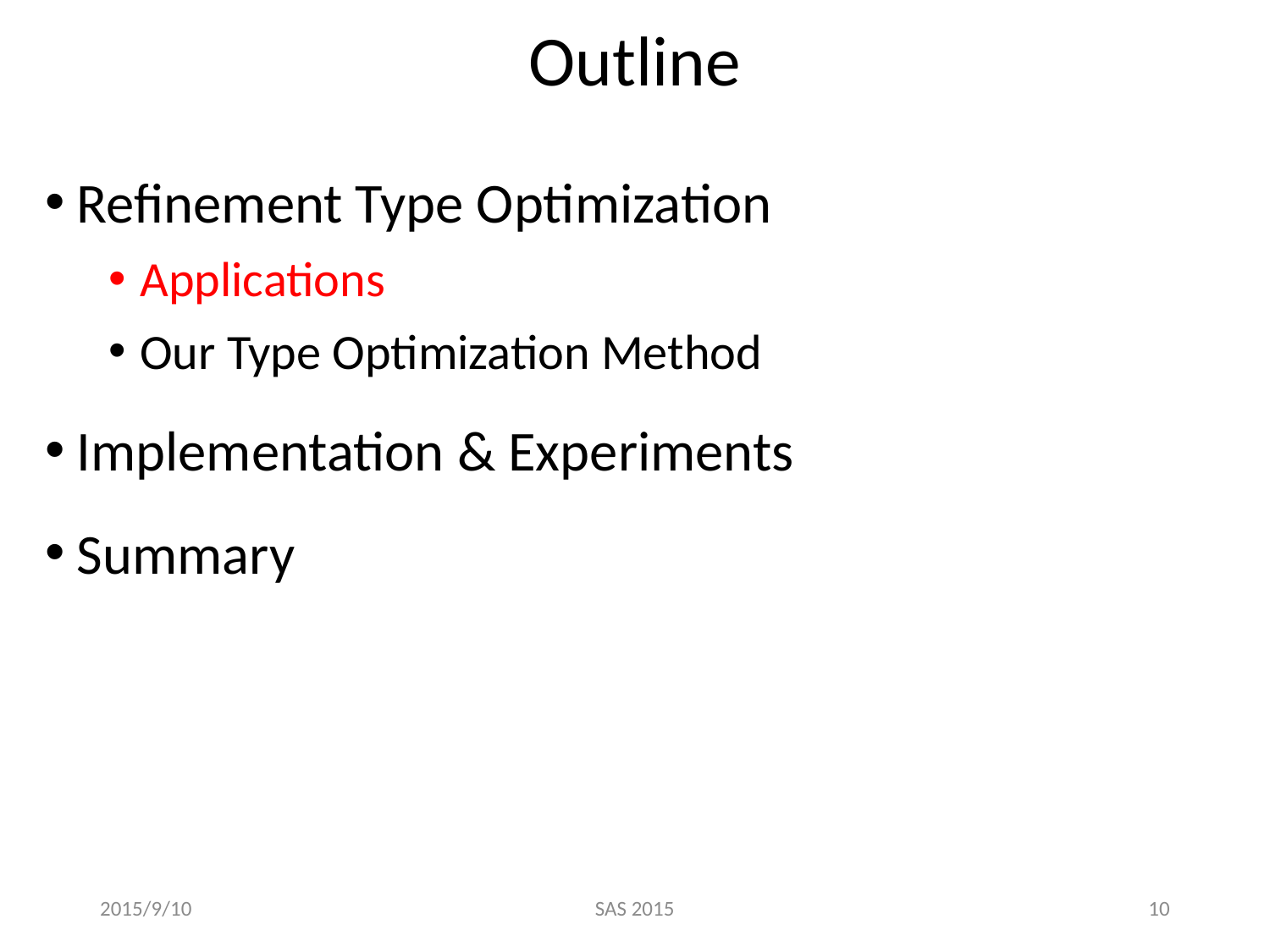

# Outline
Refinement Type Optimization
Applications
Our Type Optimization Method
Implementation & Experiments
Summary
2015/9/10
SAS 2015
10